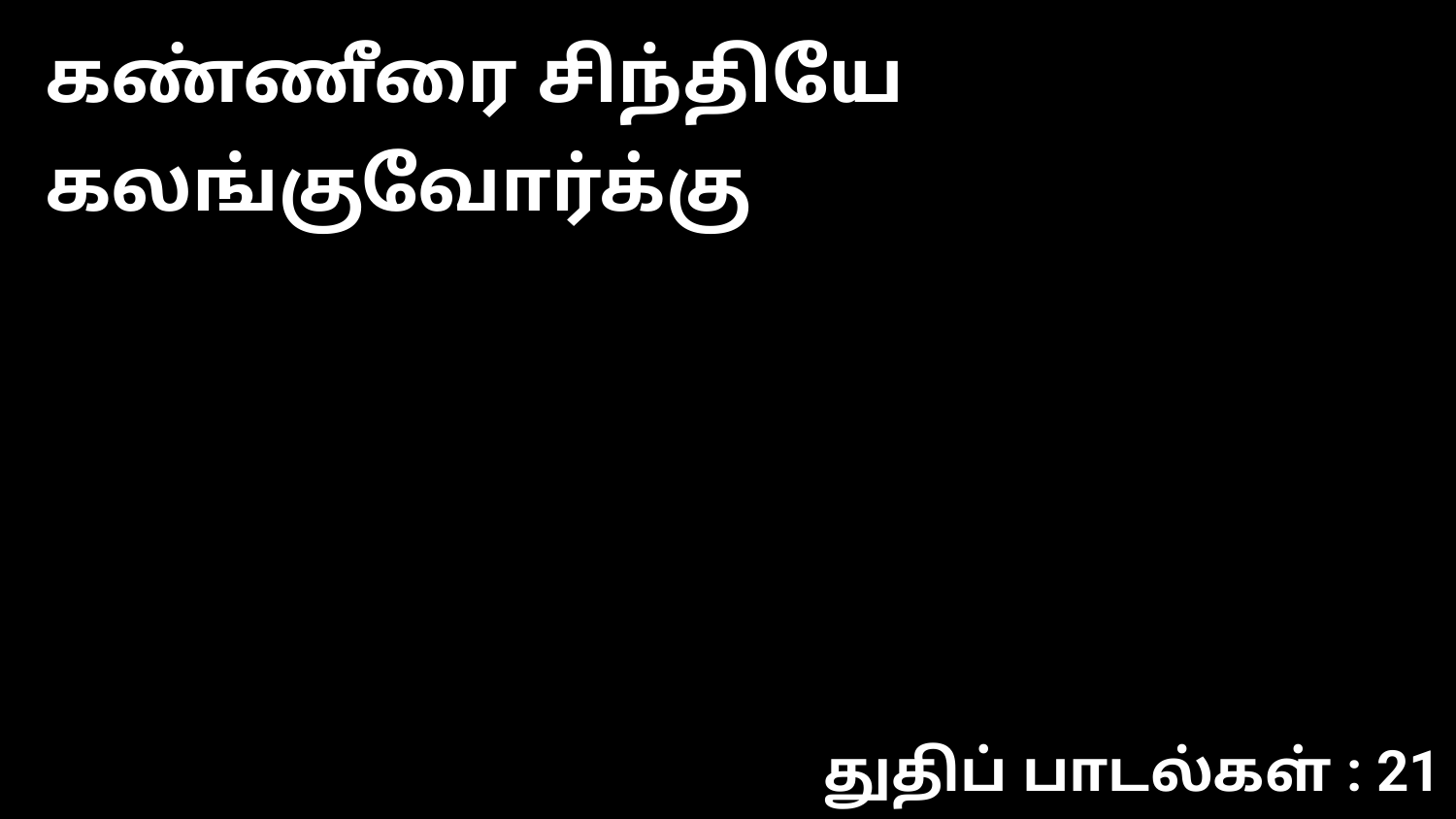

கண்ணீரை சிந்தியே கலங்குவோர்க்கு
துதிப் பாடல்கள் : 21